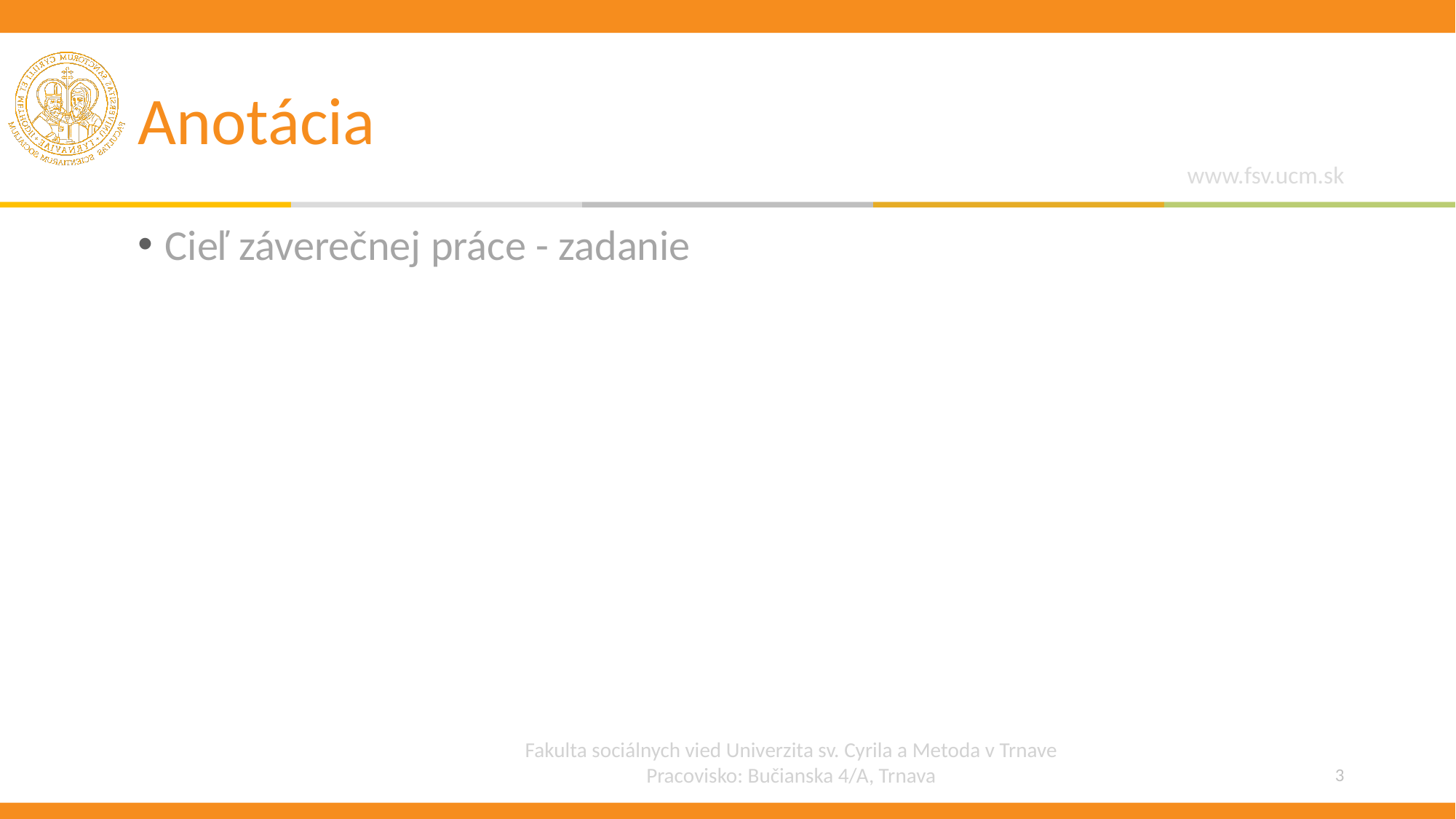

# Anotácia
Cieľ záverečnej práce - zadanie
3